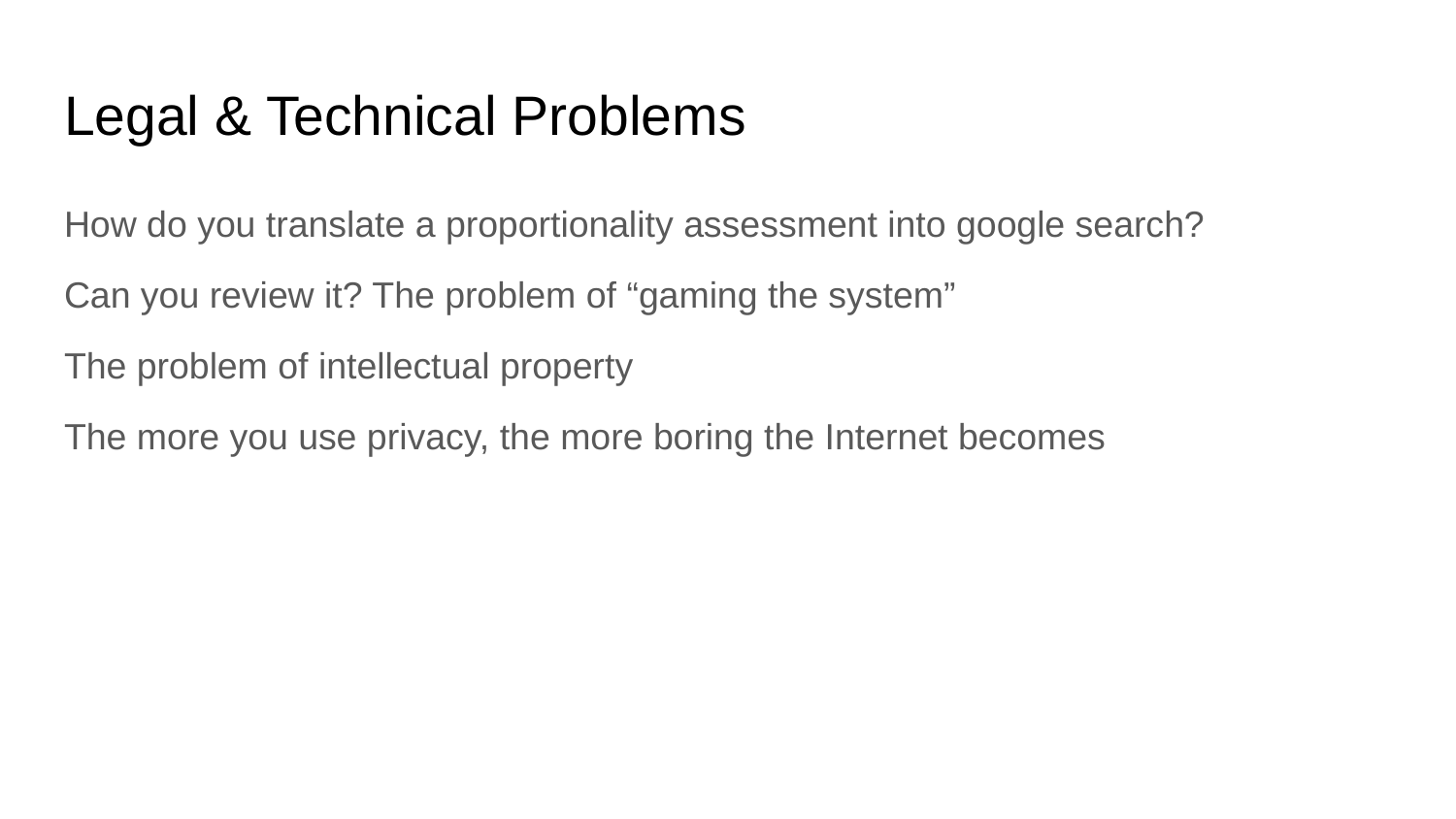

# Legal & Technical Problems
How do you translate a proportionality assessment into google search?
Can you review it? The problem of “gaming the system”
The problem of intellectual property
The more you use privacy, the more boring the Internet becomes